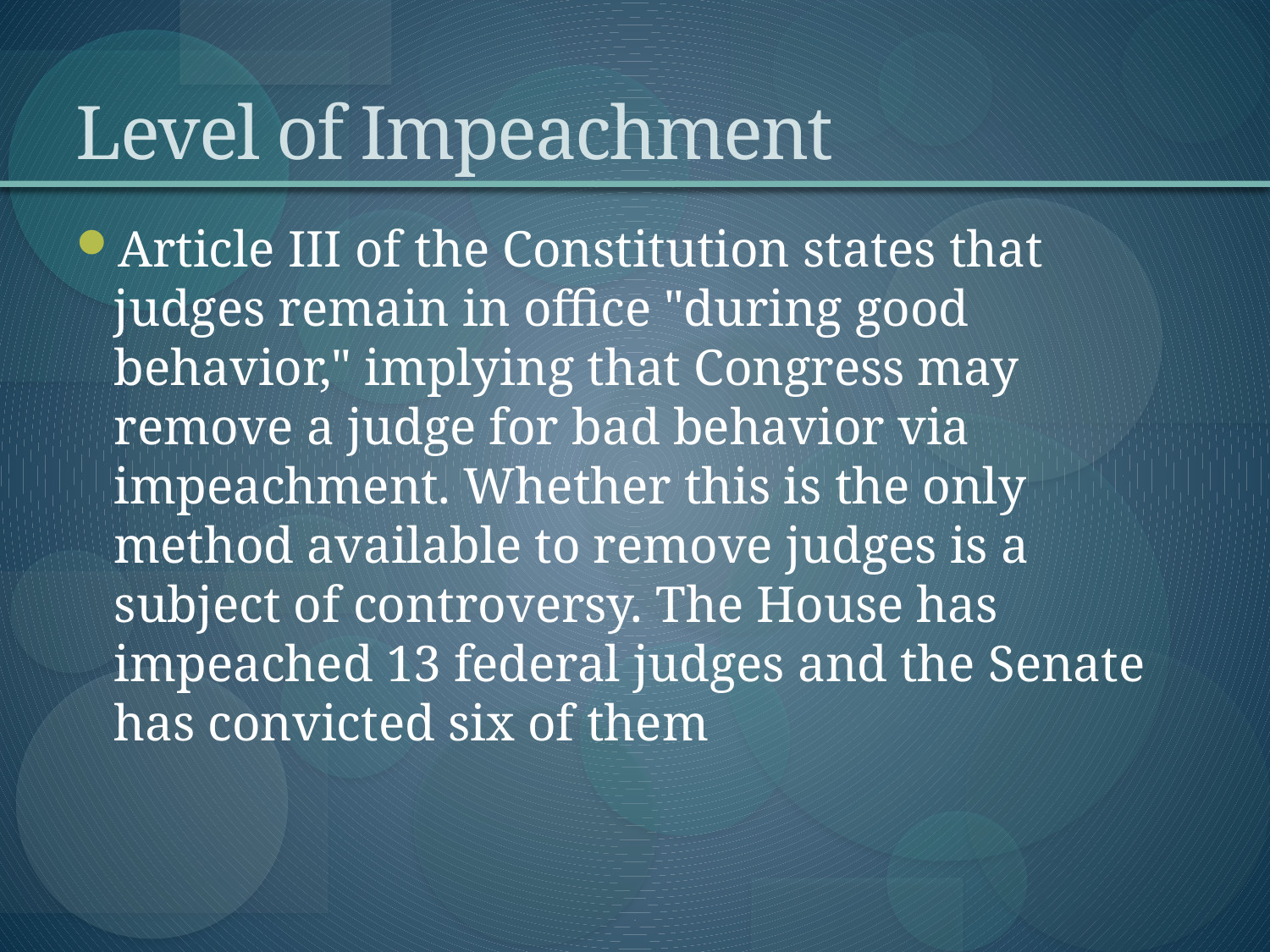

# Level of Impeachment
Article III of the Constitution states that judges remain in office "during good behavior," implying that Congress may remove a judge for bad behavior via impeachment. Whether this is the only method available to remove judges is a subject of controversy. The House has impeached 13 federal judges and the Senate has convicted six of them